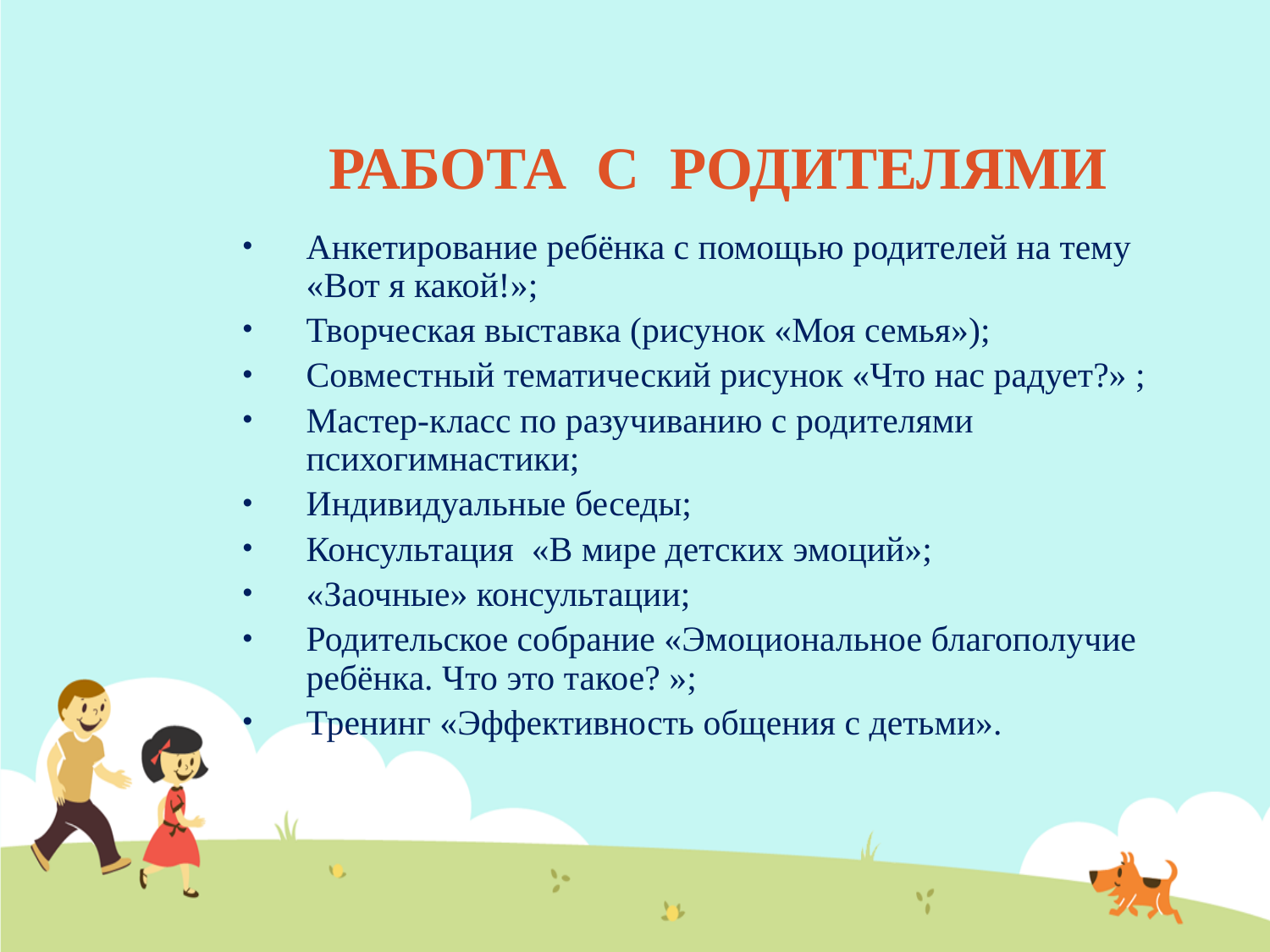

# РАБОТА  С  РОДИТЕЛЯМИ
Анкетирование ребёнка с помощью родителей на тему «Вот я какой!»;
Творческая выставка (рисунок «Моя семья»);
Совместный тематический рисунок «Что нас радует?» ;
Мастер-класс по разучиванию с родителями психогимнастики;
Индивидуальные беседы;
Консультация  «В мире детских эмоций»;
«Заочные» консультации;
Родительское собрание «Эмоциональное благополучие ребёнка. Что это такое? »;
Тренинг «Эффективность общения с детьми».